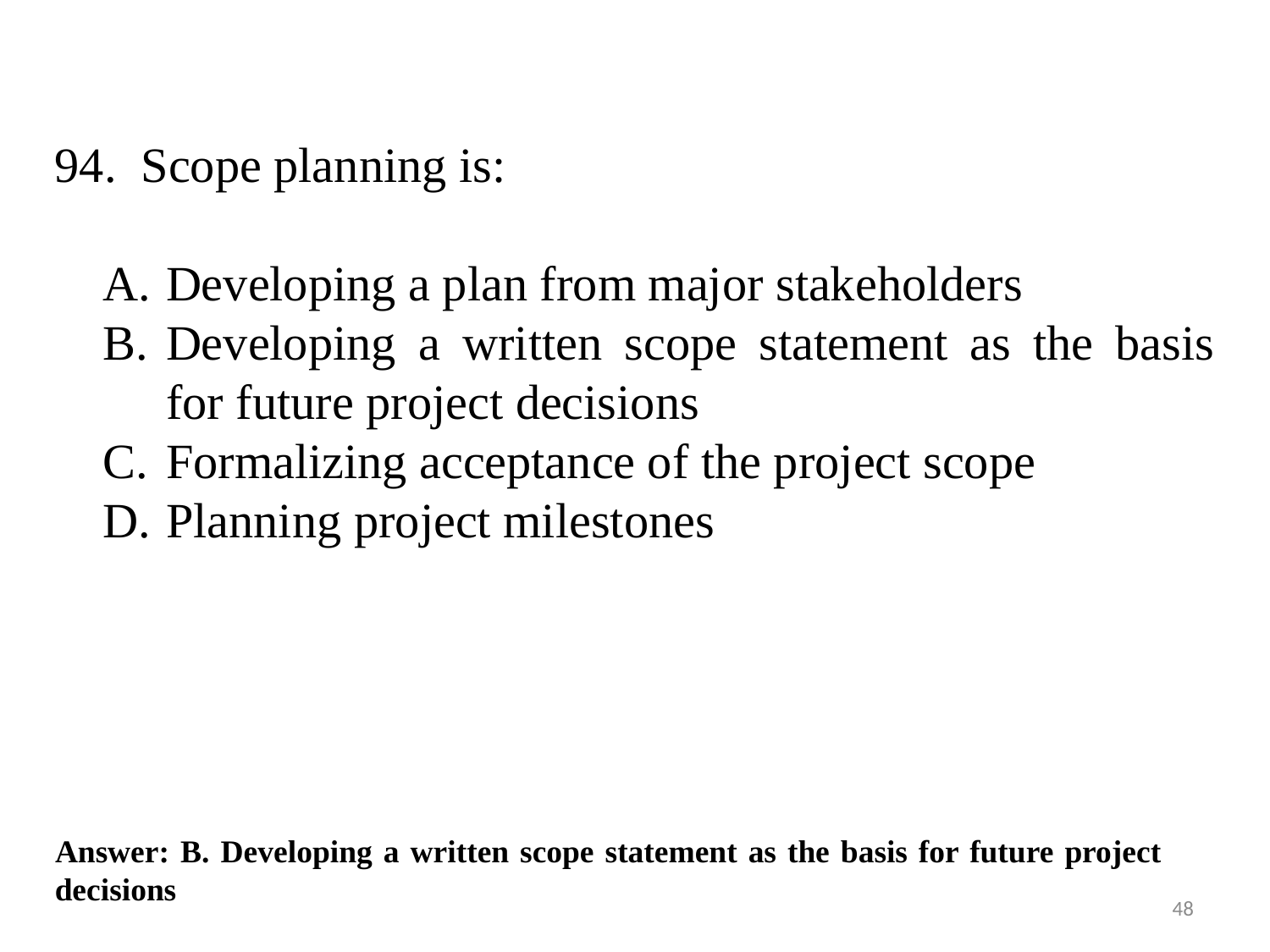

94.  Scope planning is:

Developing a plan from major stakeholders
Developing a written scope statement as the basis for future project decisions
Formalizing acceptance of the project scope
Planning project milestones
Answer: B. Developing a written scope statement as the basis for future project decisions
48